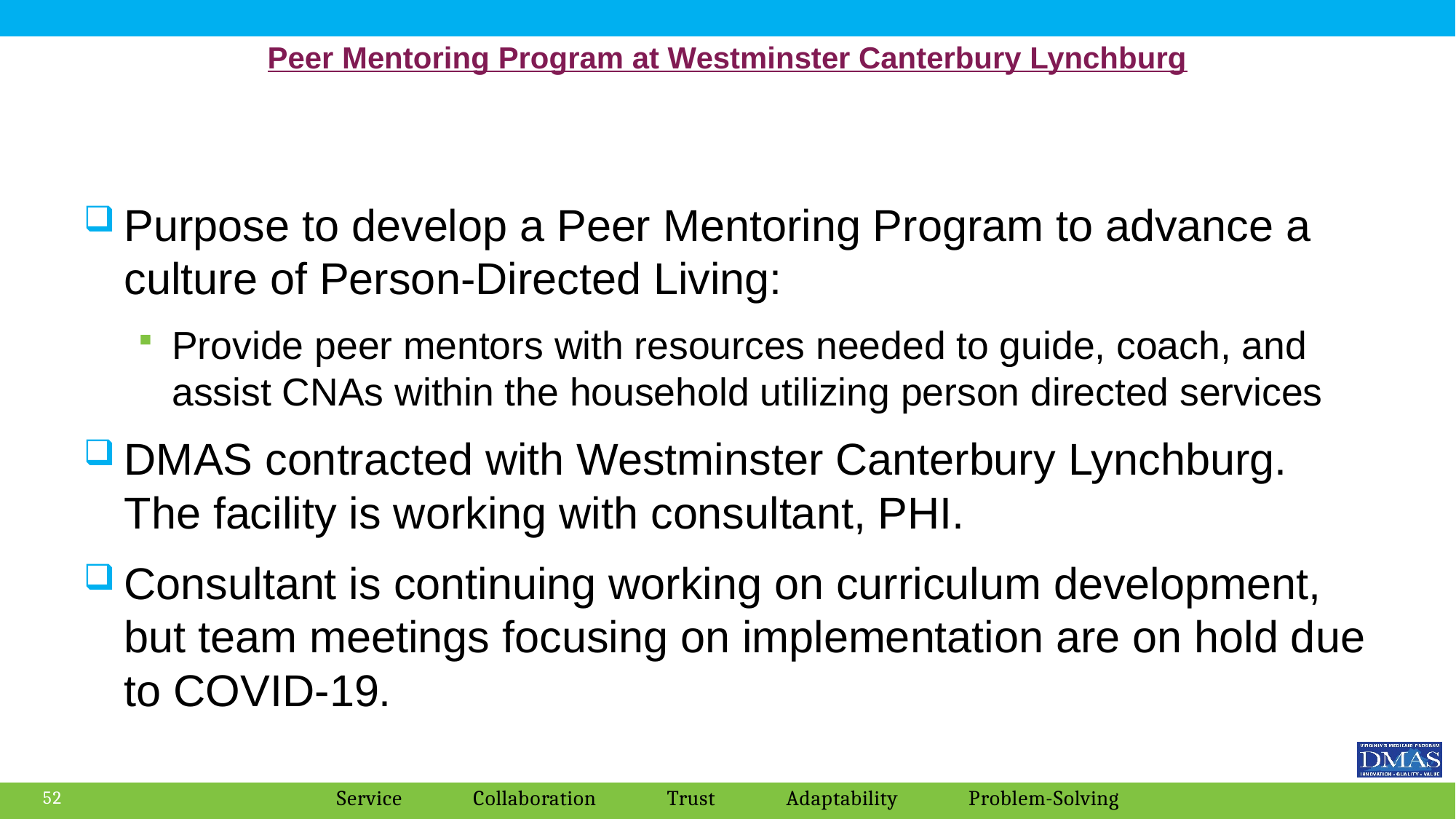

# Peer Mentoring Program at Westminster Canterbury Lynchburg
Purpose to develop a Peer Mentoring Program to advance a culture of Person-Directed Living:
Provide peer mentors with resources needed to guide, coach, and assist CNAs within the household utilizing person directed services
DMAS contracted with Westminster Canterbury Lynchburg. The facility is working with consultant, PHI.
Consultant is continuing working on curriculum development, but team meetings focusing on implementation are on hold due to COVID-19.
52
Service               Collaboration               Trust               Adaptability               Problem-Solving